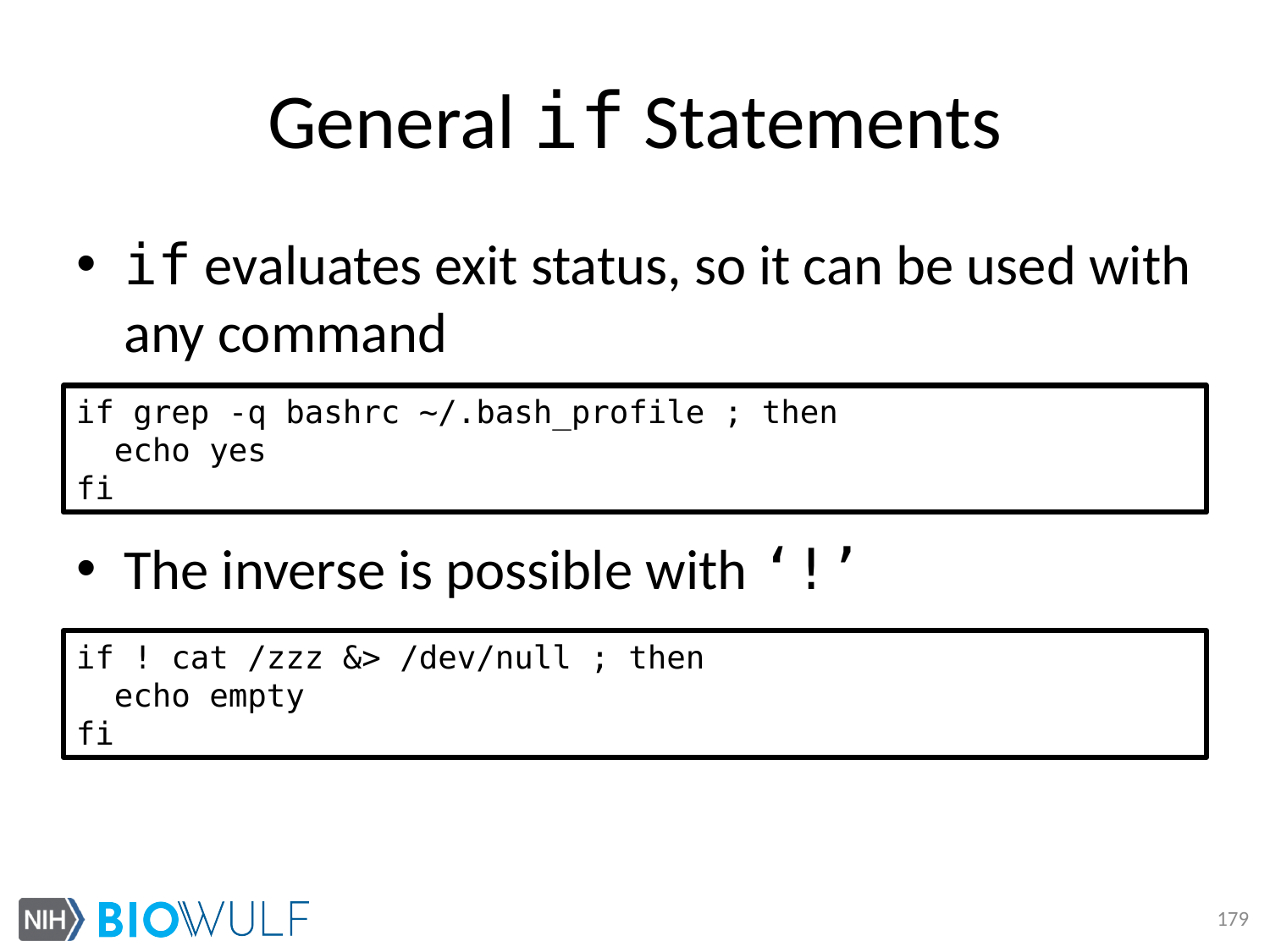

# General if Statements
if evaluates exit status, so it can be used with any command

The inverse is possible with ‘!’
if grep -q bashrc ~/.bash_profile ; then
  echo yes
fi
if ! cat /zzz &> /dev/null ; then
  echo empty
fi
179